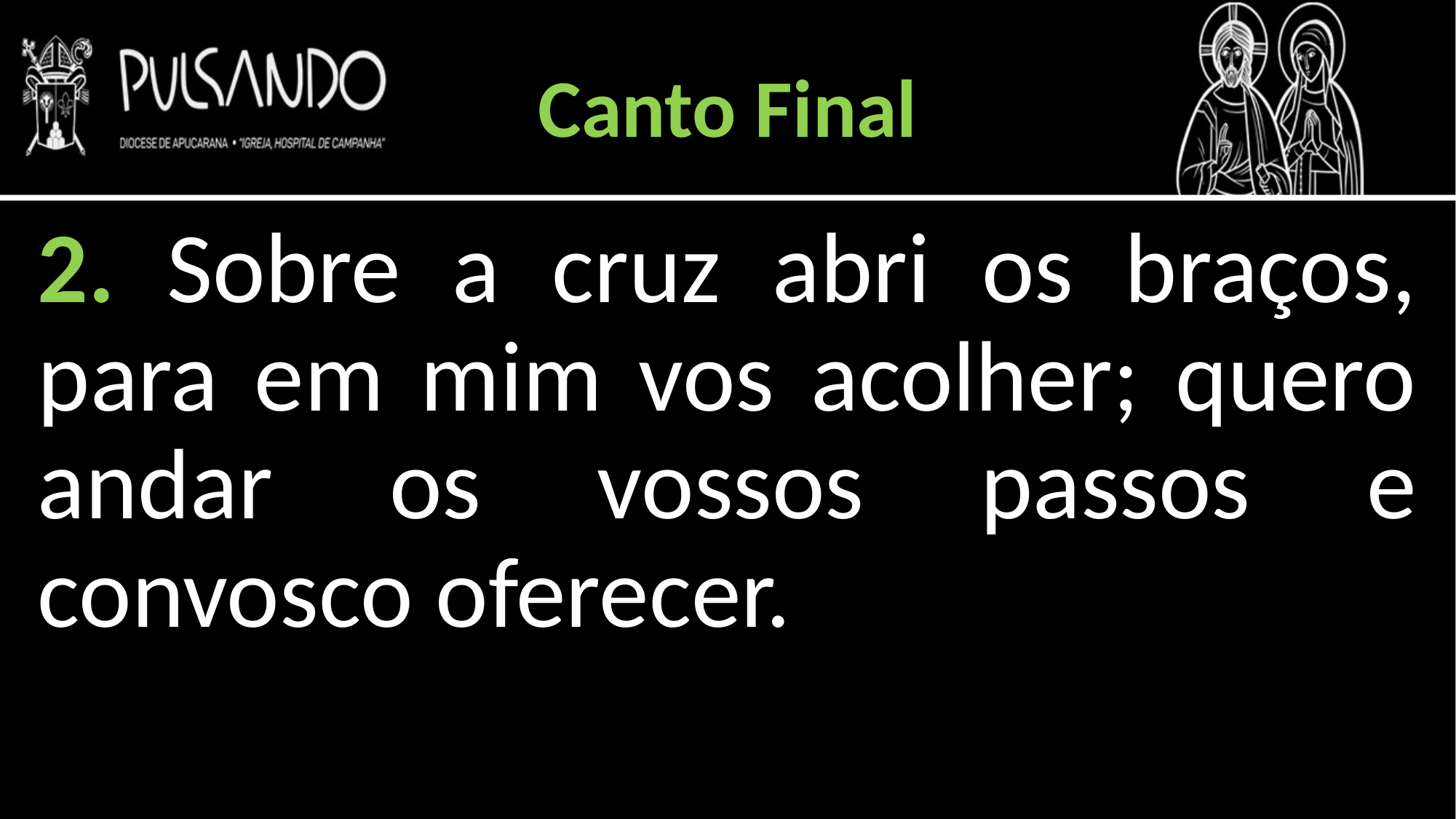

Canto Final
2. Sobre a cruz abri os braços, para em mim vos acolher; quero andar os vossos passos e convosco oferecer.